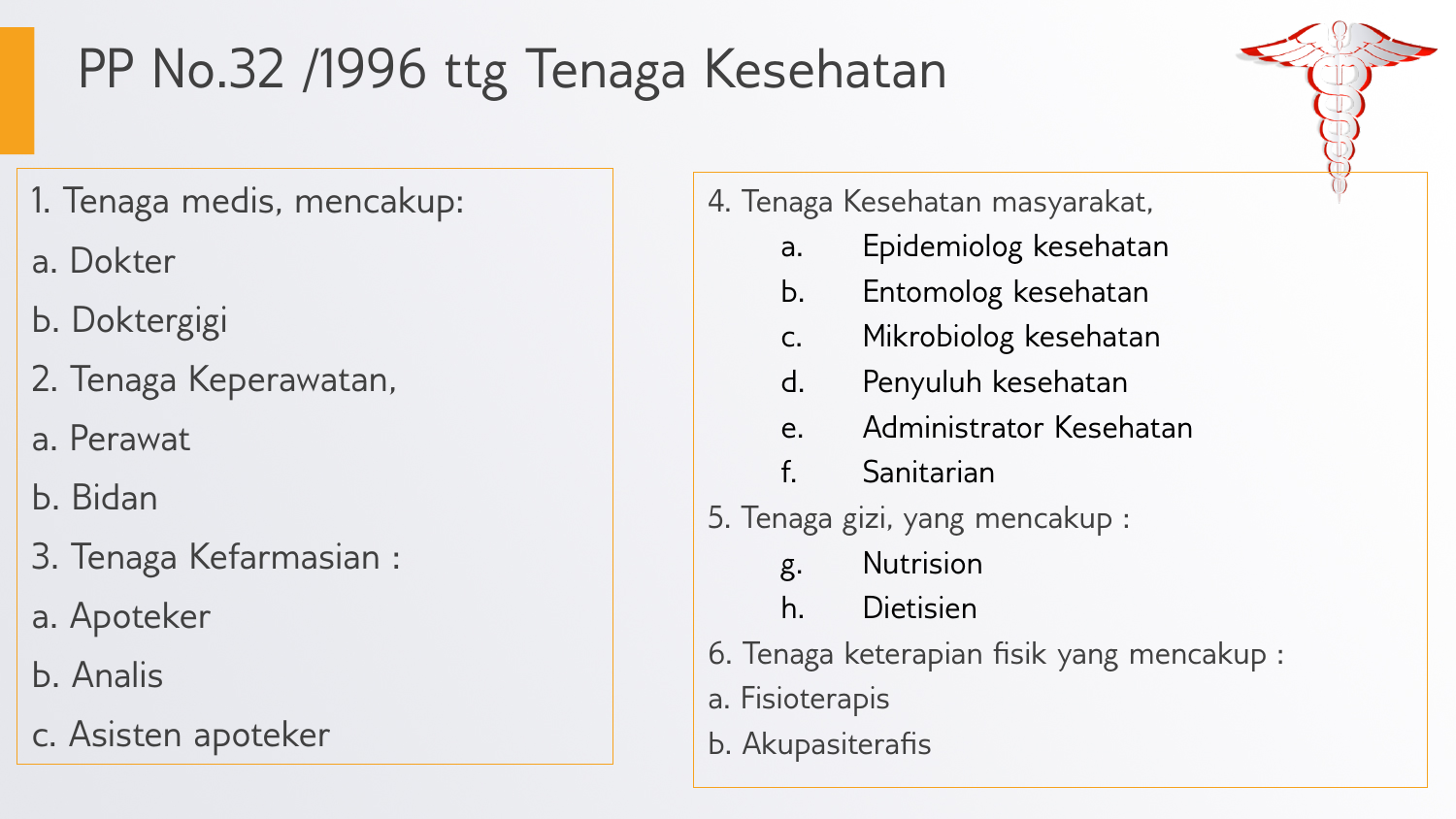

PP No.32 /1996 ttg Tenaga Kesehatan
1. Tenaga medis, mencakup:
a. Dokter
b. Doktergigi
2. Tenaga Keperawatan,
a. Perawat
b. Bidan
3. Tenaga Kefarmasian :
a. Apoteker
b. Analis
c. Asisten apoteker
4. Tenaga Kesehatan masyarakat,
Epidemiolog kesehatan
Entomolog kesehatan
Mikrobiolog kesehatan
Penyuluh kesehatan
Administrator Kesehatan
Sanitarian
5. Tenaga gizi, yang mencakup :
Nutrision
Dietisien
6. Tenaga keterapian fisik yang mencakup :
a. Fisioterapis
b. Akupasiterafis